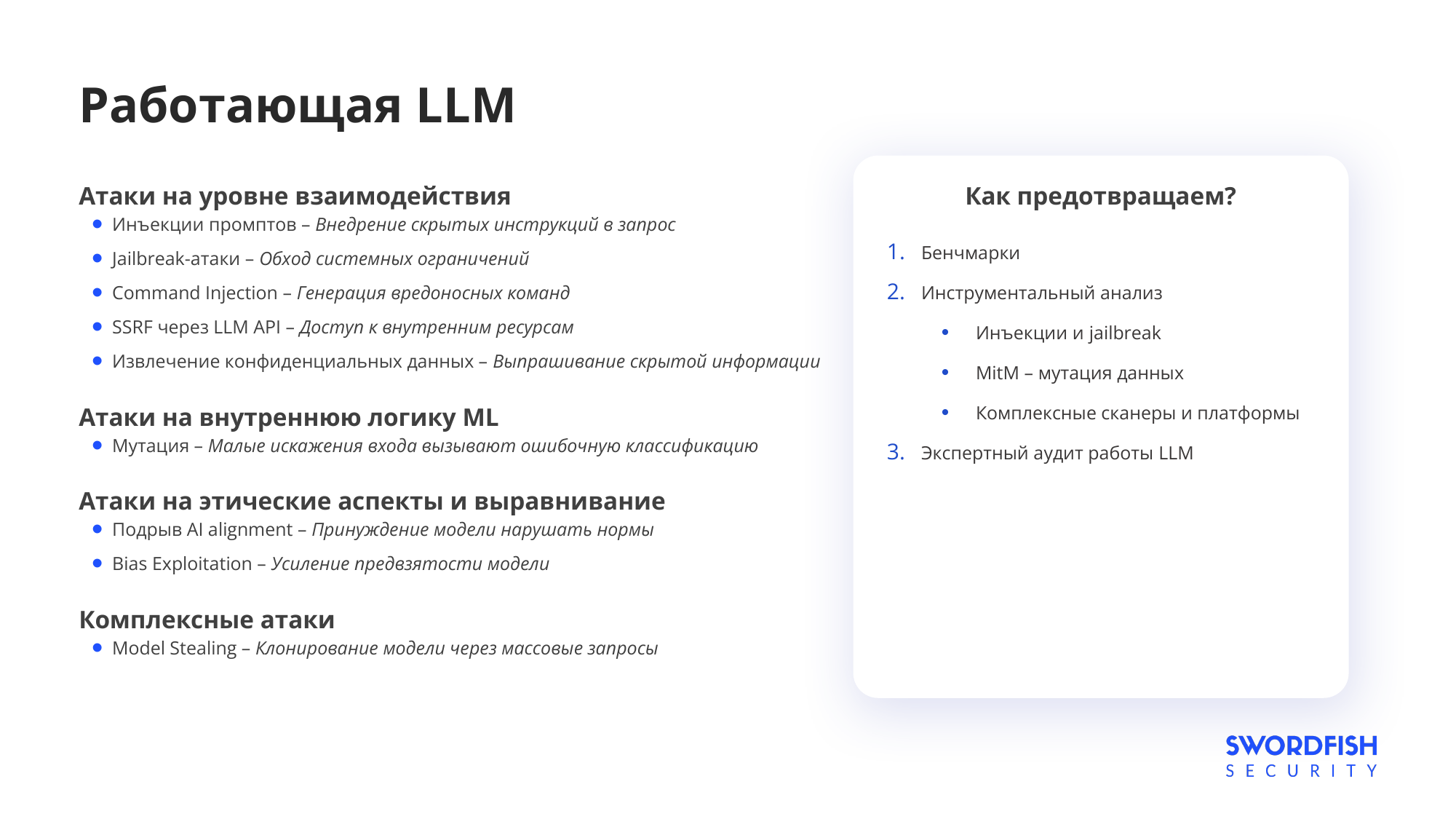

# Работающая LLM

Атаки на уровне взаимодействия
Инъекции промптов – Внедрение скрытых инструкций в запрос
Jailbreak-атаки – Обход системных ограничений
Command Injection – Генерация вредоносных команд
SSRF через LLM API – Доступ к внутренним ресурсам
Извлечение конфиденциальных данных – Выпрашивание скрытой информации
Атаки на внутреннюю логику ML
Мутация – Малые искажения входа вызывают ошибочную классификацию
Атаки на этические аспекты и выравнивание
Подрыв AI alignment – Принуждение модели нарушать нормы
Bias Exploitation – Усиление предвзятости модели
Комплексные атаки
Model Stealing – Клонирование модели через массовые запросы

Как предотвращаем?
Бенчмарки
Инструментальный анализ
Инъекции и jailbreak
MitM – мутация данных
Комплексные сканеры и платформы
Экспертный аудит работы LLM